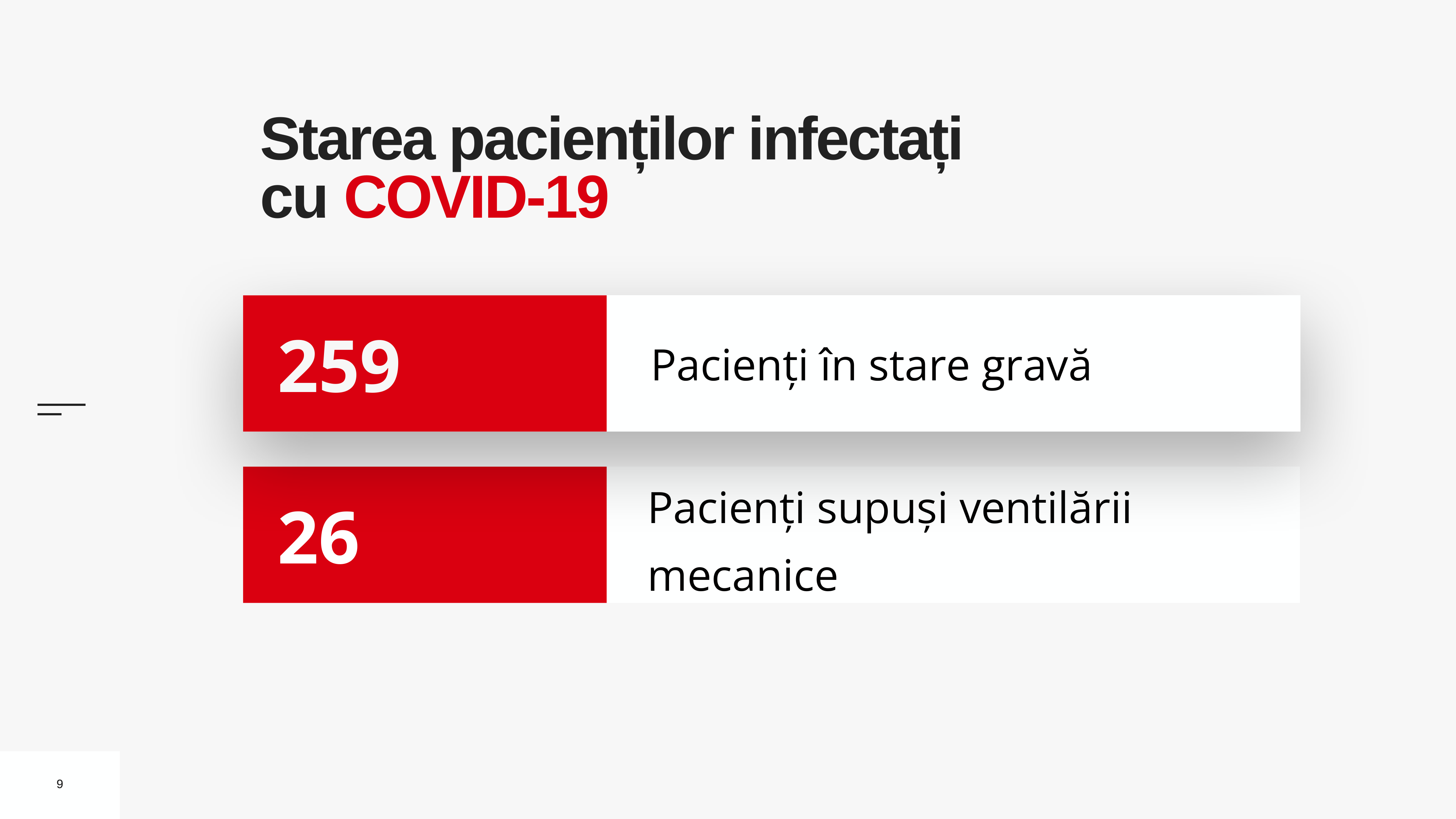

# Starea pacienților infectați cu COVID-19

Pacienți în stare gravă

259

Pacienți supuși ventilării mecanice

26
9
9